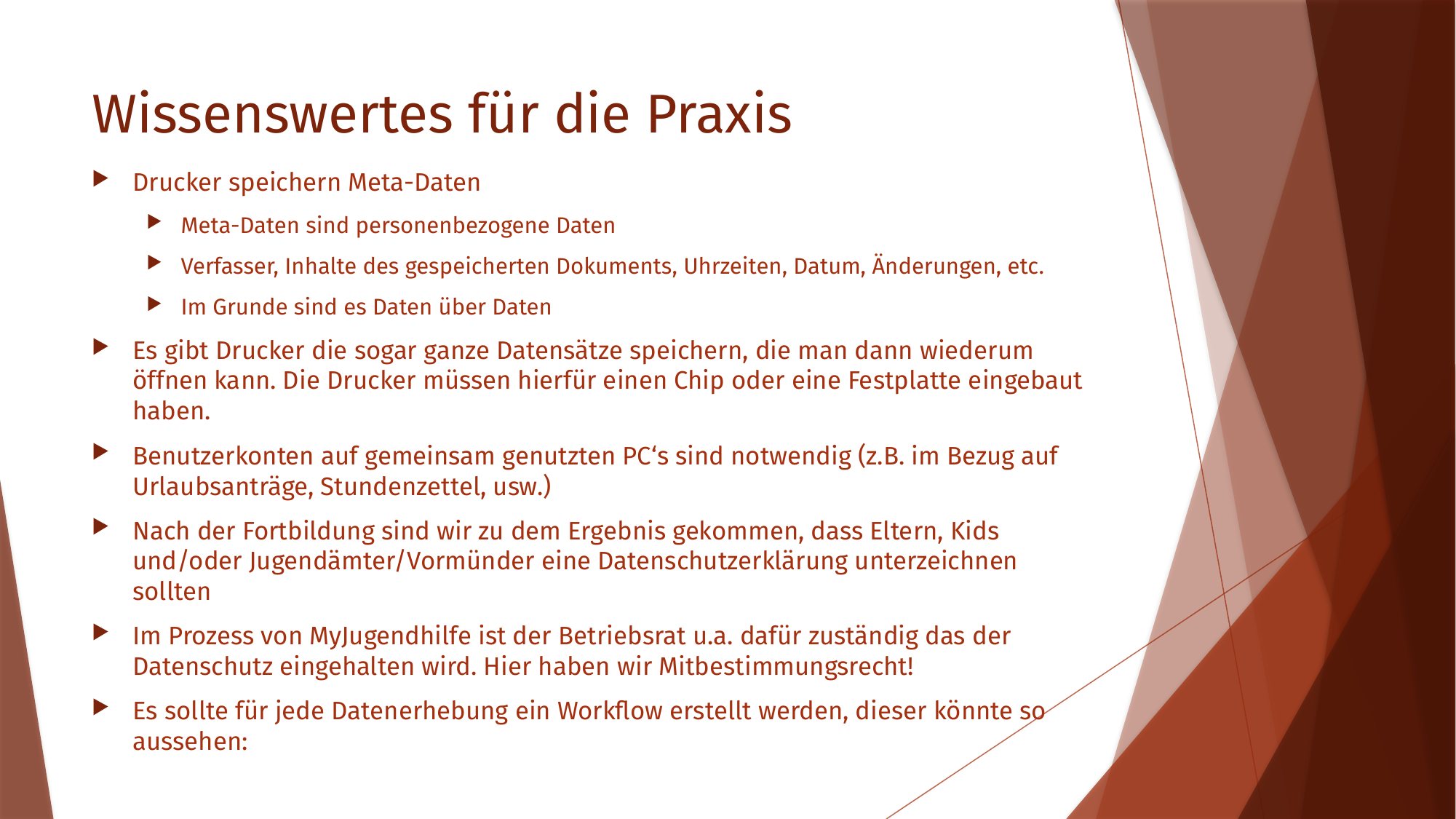

# Wissenswertes für die Praxis
Drucker speichern Meta-Daten
Meta-Daten sind personenbezogene Daten
Verfasser, Inhalte des gespeicherten Dokuments, Uhrzeiten, Datum, Änderungen, etc.
Im Grunde sind es Daten über Daten
Es gibt Drucker die sogar ganze Datensätze speichern, die man dann wiederum öffnen kann. Die Drucker müssen hierfür einen Chip oder eine Festplatte eingebaut haben.
Benutzerkonten auf gemeinsam genutzten PC‘s sind notwendig (z.B. im Bezug auf Urlaubsanträge, Stundenzettel, usw.)
Nach der Fortbildung sind wir zu dem Ergebnis gekommen, dass Eltern, Kids und/oder Jugendämter/Vormünder eine Datenschutzerklärung unterzeichnen sollten
Im Prozess von MyJugendhilfe ist der Betriebsrat u.a. dafür zuständig das der Datenschutz eingehalten wird. Hier haben wir Mitbestimmungsrecht!
Es sollte für jede Datenerhebung ein Workflow erstellt werden, dieser könnte so aussehen: